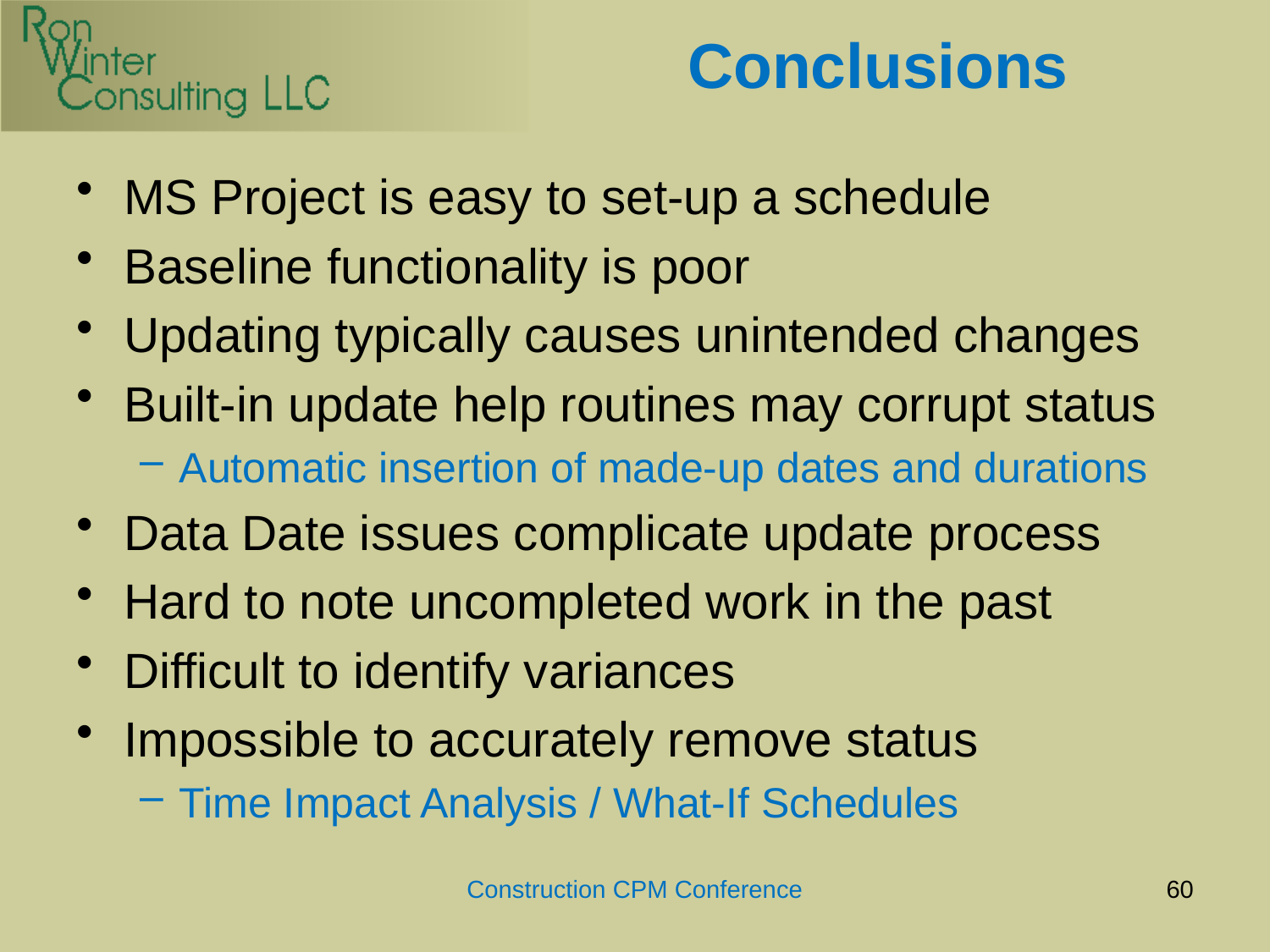

# Conclusions
MS Project is easy to set-up a schedule
Baseline functionality is poor
Updating typically causes unintended changes
Built-in update help routines may corrupt status
Automatic insertion of made-up dates and durations
Data Date issues complicate update process
Hard to note uncompleted work in the past
Difficult to identify variances
Impossible to accurately remove status
Time Impact Analysis / What-If Schedules

Construction CPM Conference
60